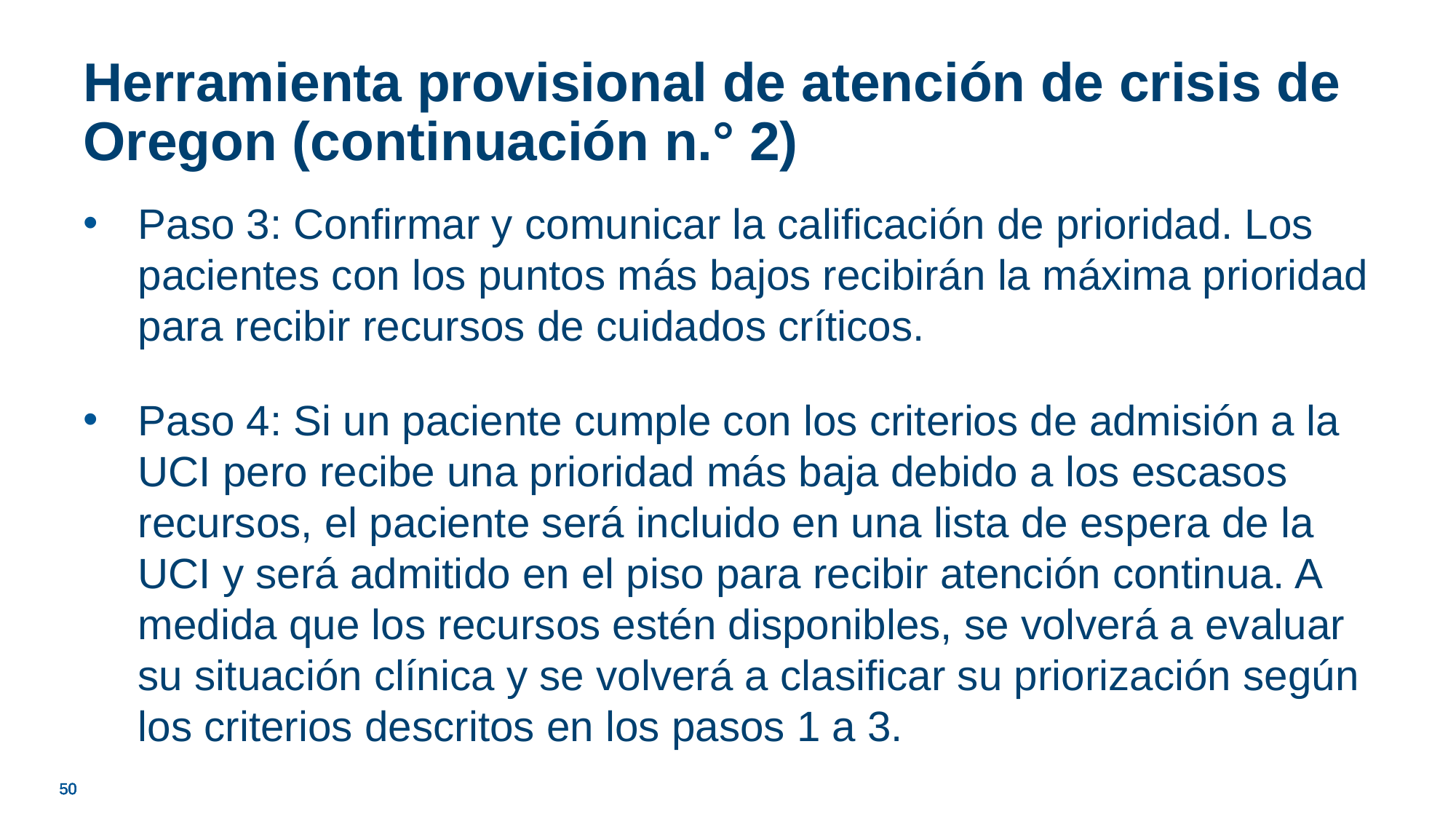

# Herramienta provisional de atención de crisis de Oregon (continuación n.° 2)
Paso 3: Confirmar y comunicar la calificación de prioridad. Los pacientes con los puntos más bajos recibirán la máxima prioridad para recibir recursos de cuidados críticos.

Paso 4: Si un paciente cumple con los criterios de admisión a la UCI pero recibe una prioridad más baja debido a los escasos recursos, el paciente será incluido en una lista de espera de la UCI y será admitido en el piso para recibir atención continua. A medida que los recursos estén disponibles, se volverá a evaluar su situación clínica y se volverá a clasificar su priorización según los criterios descritos en los pasos 1 a 3.